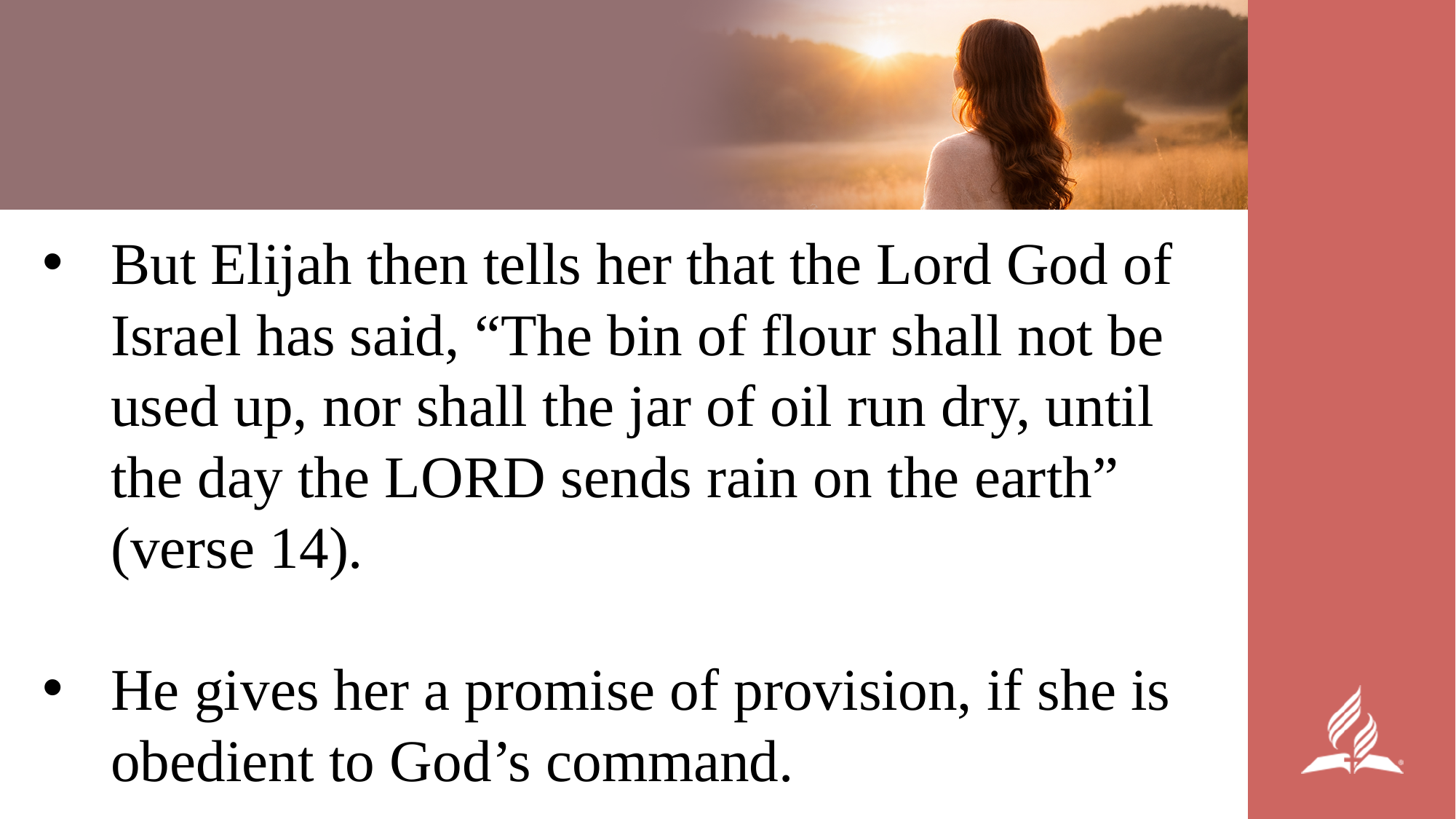

But Elijah then tells her that the Lord God of Israel has said, “The bin of flour shall not be used up, nor shall the jar of oil run dry, until the day the Lord sends rain on the earth” (verse 14).

He gives her a promise of provision, if she is obedient to God’s command.